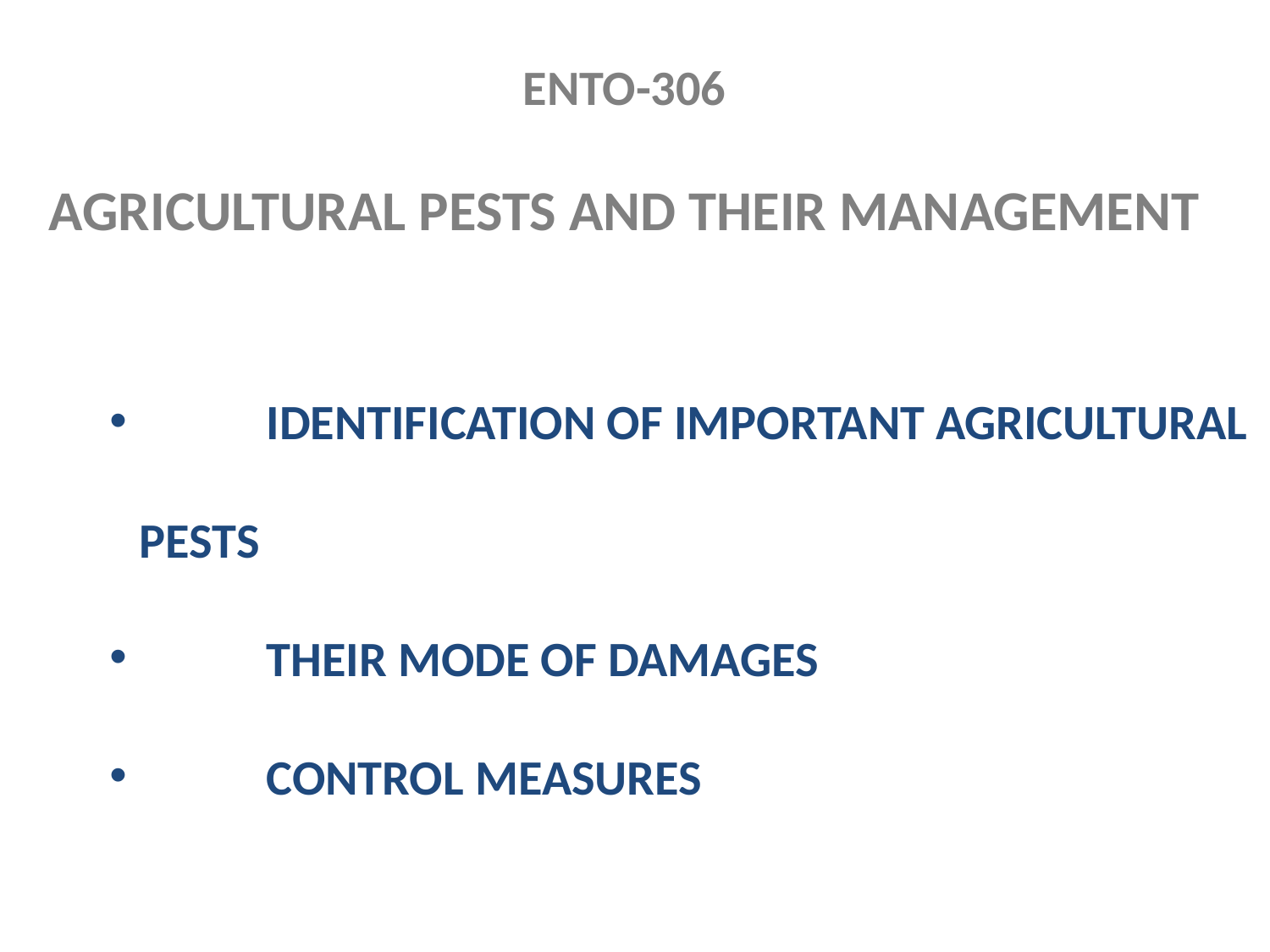

ENTO-306

Agricultural pests and their management

 	Identification of important agricultural pests
 	Their mode of damages
 	Control measures

			By: 	Dr. Muhammad Zeeshan Majeed